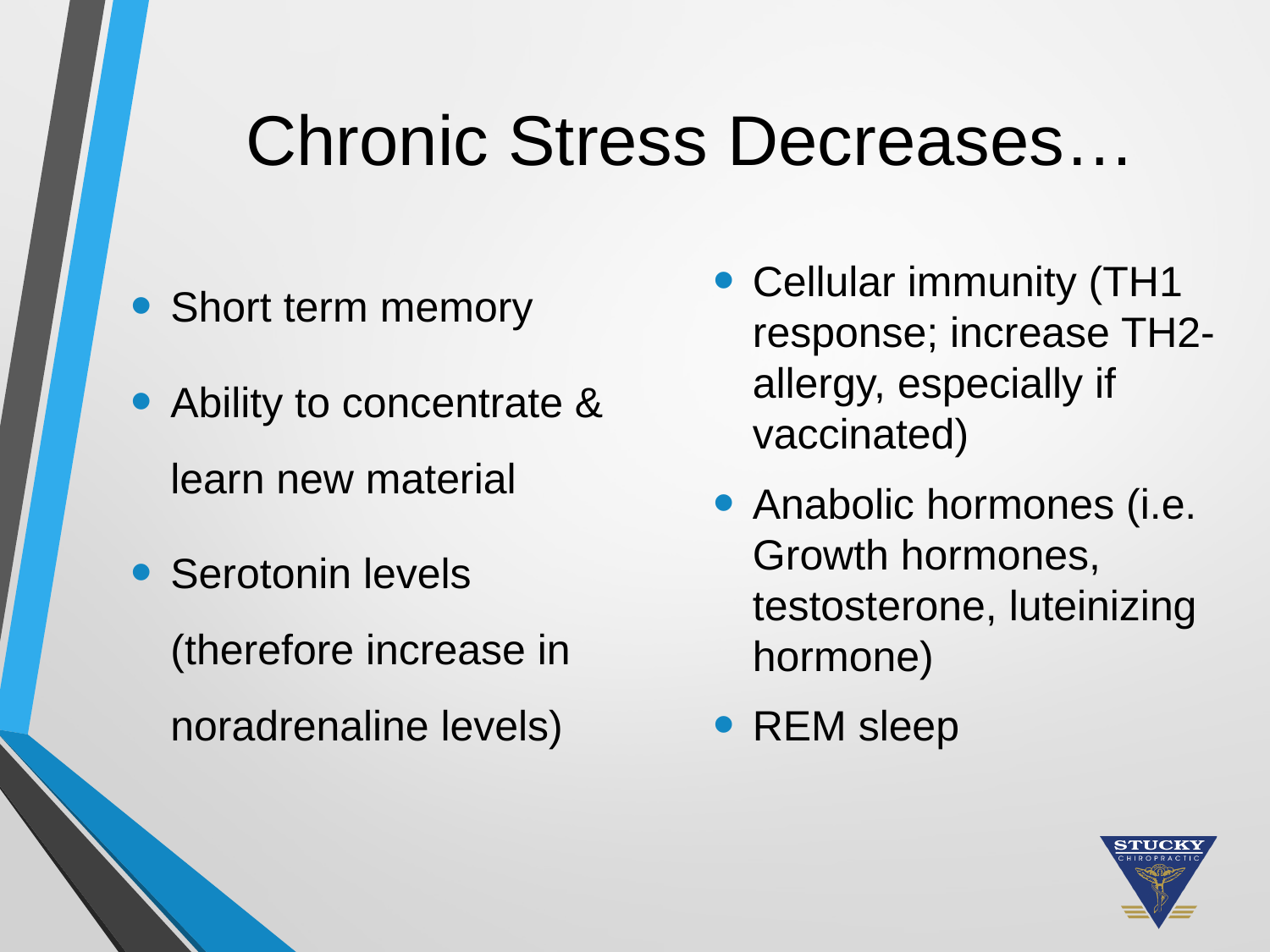

Chronic Stress Decreases…
Short term memory
Ability to concentrate & learn new material
Serotonin levels (therefore increase in noradrenaline levels)

Cellular immunity (TH1 response; increase TH2-allergy, especially if vaccinated)
Anabolic hormones (i.e. Growth hormones, testosterone, luteinizing hormone)
REM sleep